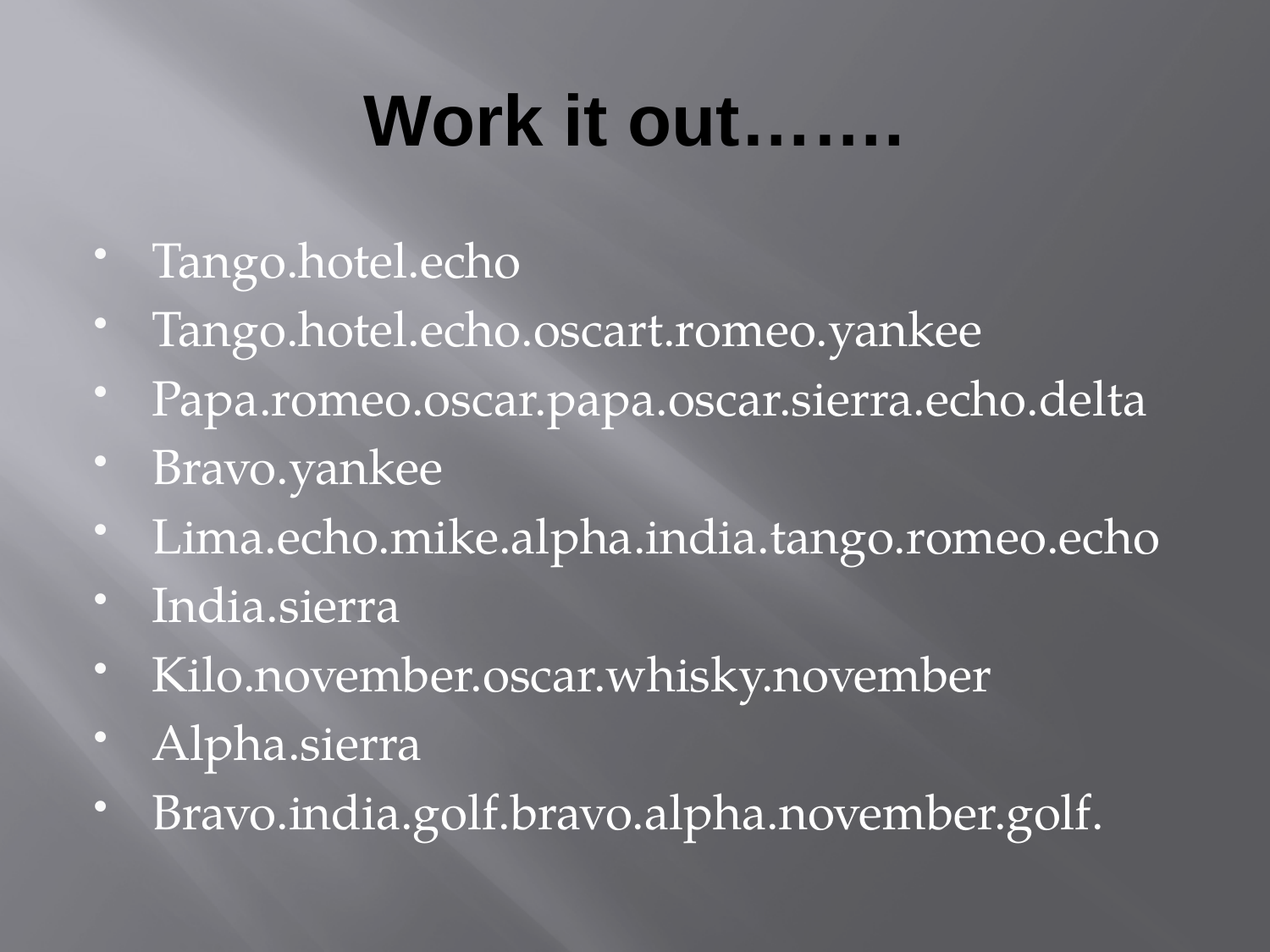

# Work it out…….
Tango.hotel.echo
Tango.hotel.echo.oscart.romeo.yankee
Papa.romeo.oscar.papa.oscar.sierra.echo.delta
Bravo.yankee
Lima.echo.mike.alpha.india.tango.romeo.echo
India.sierra
Kilo.november.oscar.whisky.november
Alpha.sierra
Bravo.india.golf.bravo.alpha.november.golf.